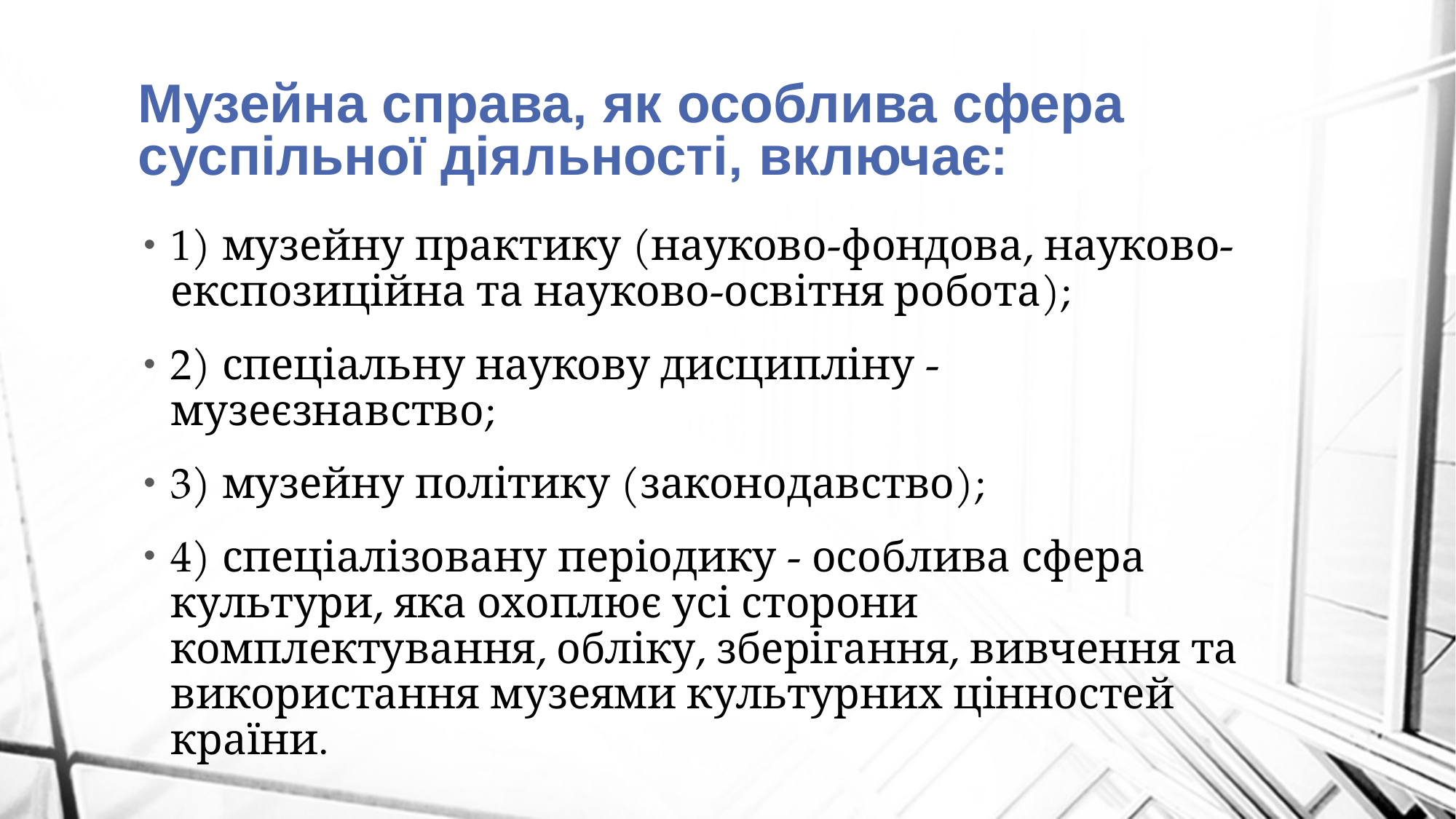

# Музейна справа, як особлива сфера суспільної діяльності, включає:
1) музейну практику (науково-фондова, науково-експозиційна та науково-освітня робота);
2) спеціальну наукову дисципліну - музеєзнавство;
3) музейну політику (законодавство);
4) спеціалізовану періодику - особлива сфера культури, яка охоплює усі сторони комплектування, обліку, зберігання, вивчення та використання музеями культурних цінностей країни.